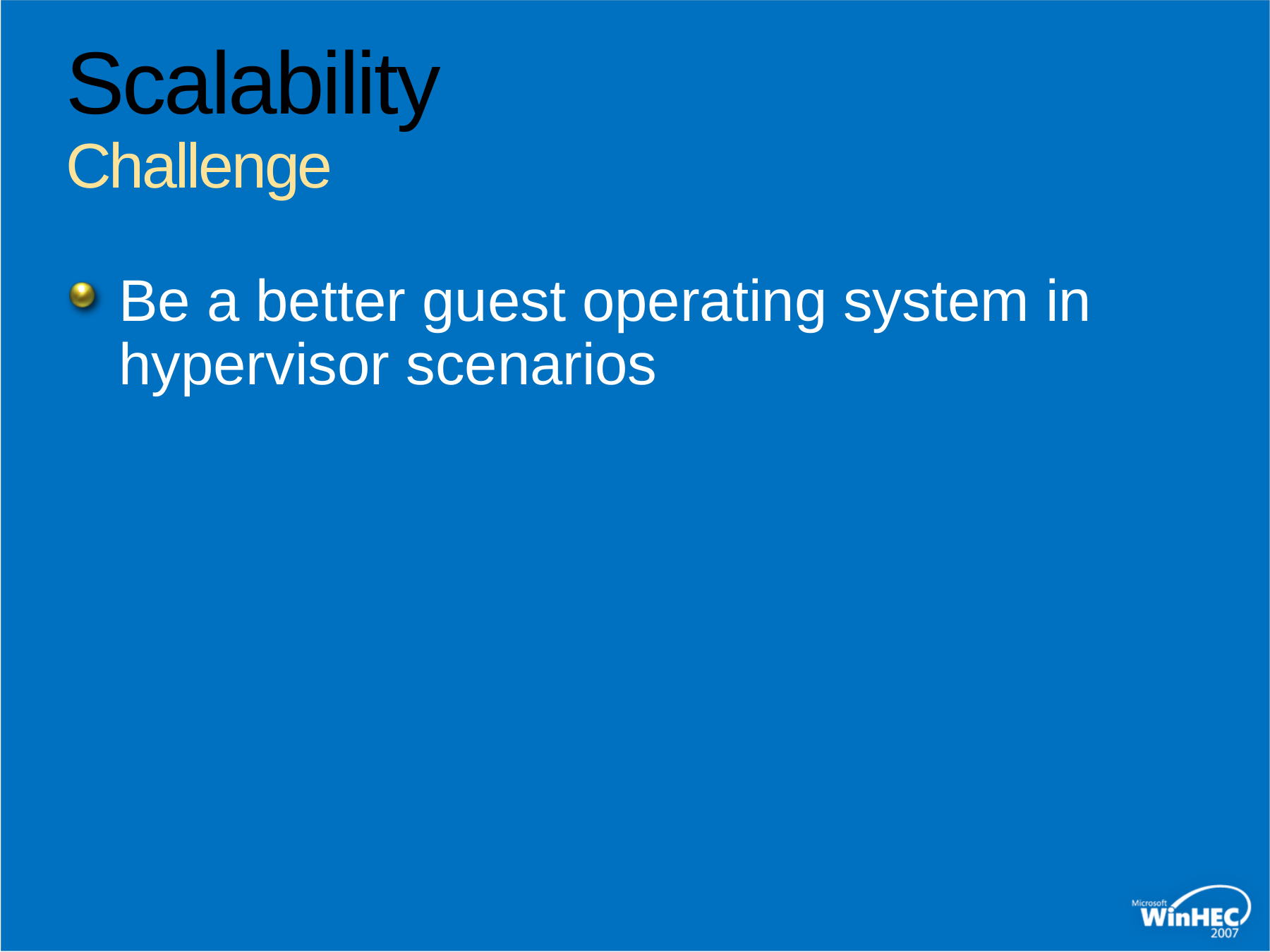

# Scalability Challenge
Be a better guest operating system in hypervisor scenarios